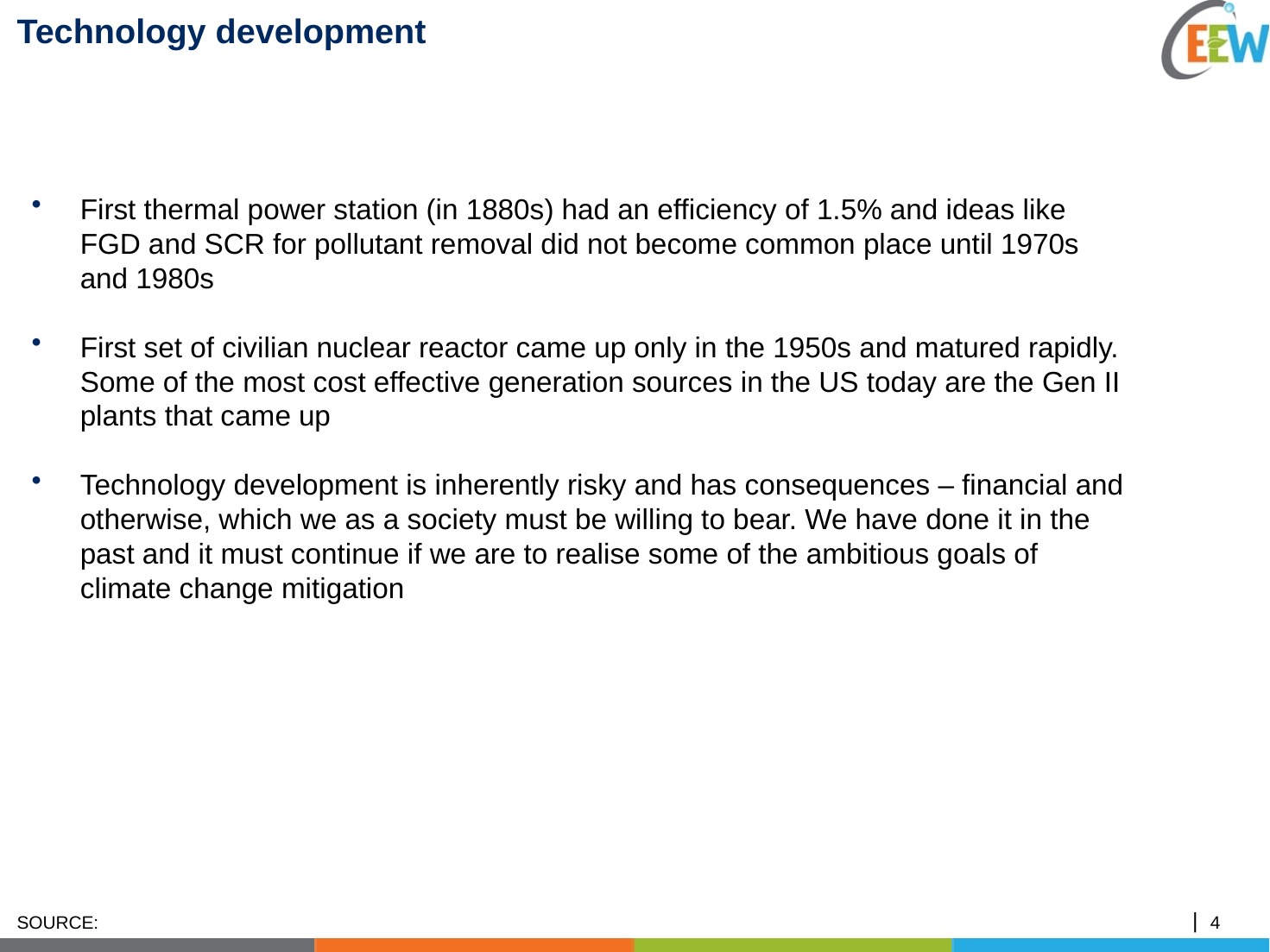

# Technology development

First thermal power station (in 1880s) had an efficiency of 1.5% and ideas like FGD and SCR for pollutant removal did not become common place until 1970s and 1980s

First set of civilian nuclear reactor came up only in the 1950s and matured rapidly. Some of the most cost effective generation sources in the US today are the Gen II plants that came up

Technology development is inherently risky and has consequences – financial and otherwise, which we as a society must be willing to bear. We have done it in the past and it must continue if we are to realise some of the ambitious goals of climate change mitigation
SOURCE:
4